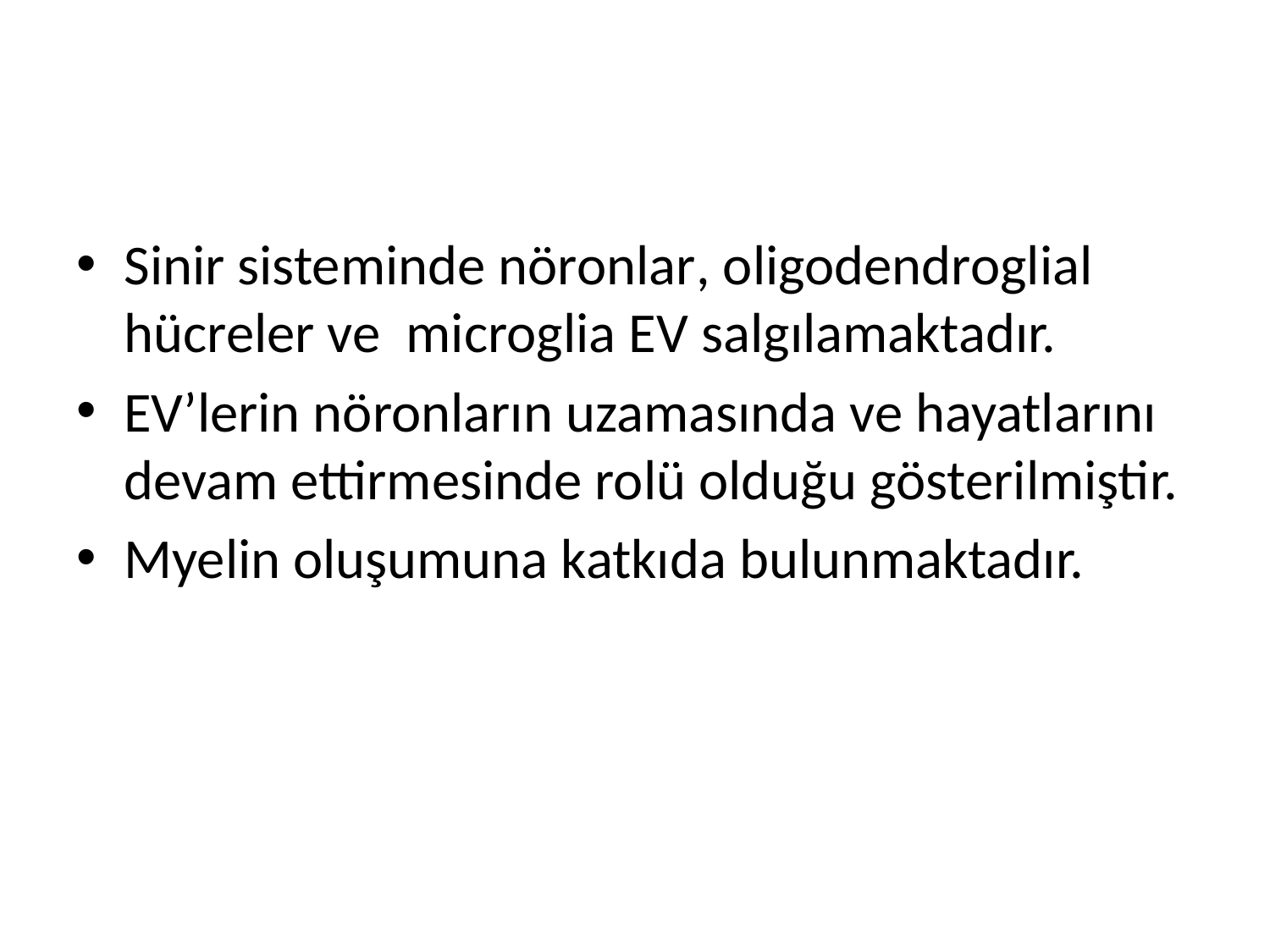

#
Sinir sisteminde nöronlar, oligodendroglial hücreler ve  microglia EV salgılamaktadır.
EV’lerin nöronların uzamasında ve hayatlarını devam ettirmesinde rolü olduğu gösterilmiştir.
Myelin oluşumuna katkıda bulunmaktadır.